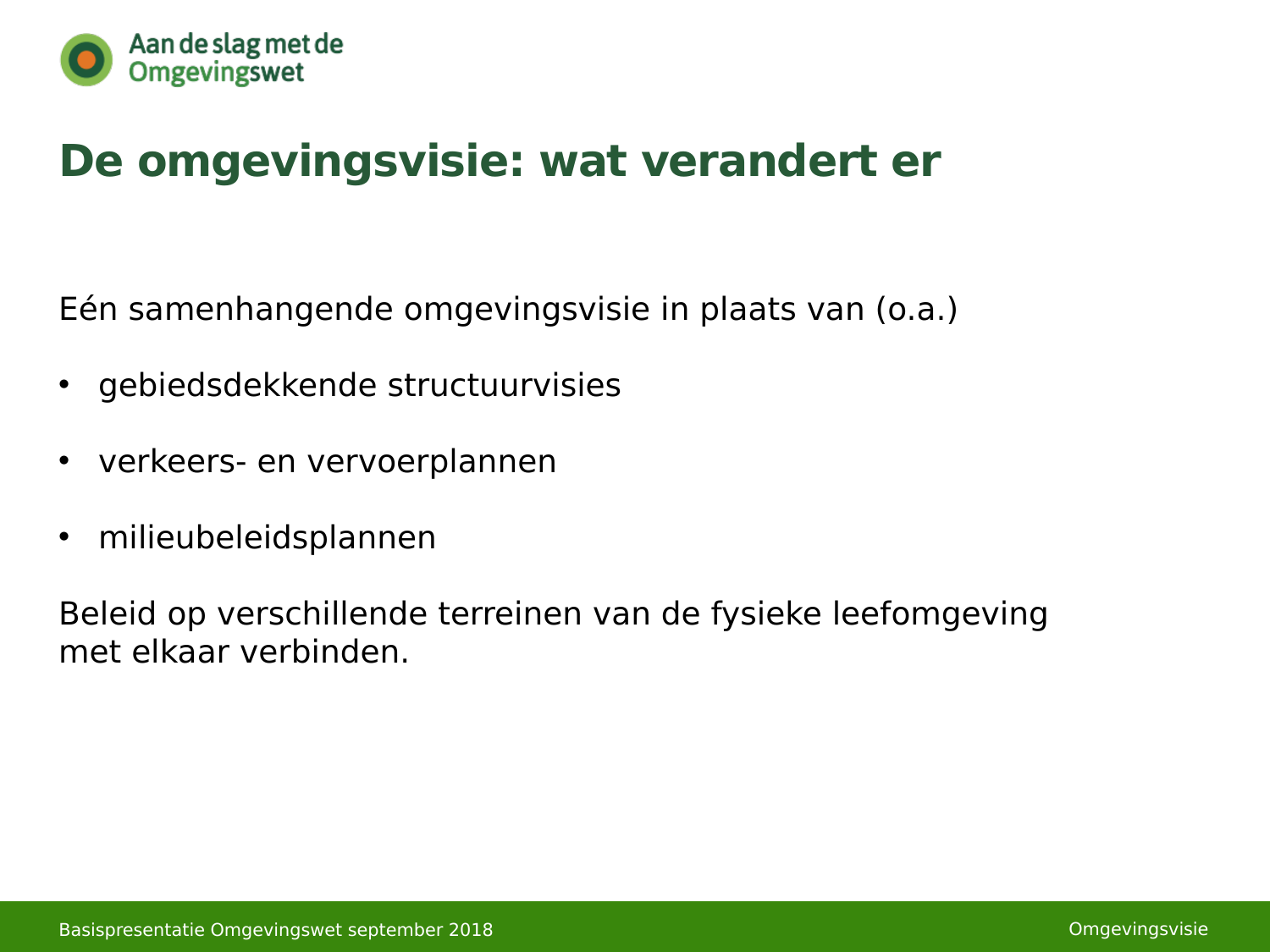

# De omgevingsvisie: wat verandert er

Eén samenhangende omgevingsvisie in plaats van (o.a.)

gebiedsdekkende structuurvisies

verkeers- en vervoerplannen

milieubeleidsplannen

Beleid op verschillende terreinen van de fysieke leefomgeving met elkaar verbinden.

Omgevingsvisie
Basispresentatie Omgevingswet september 2018